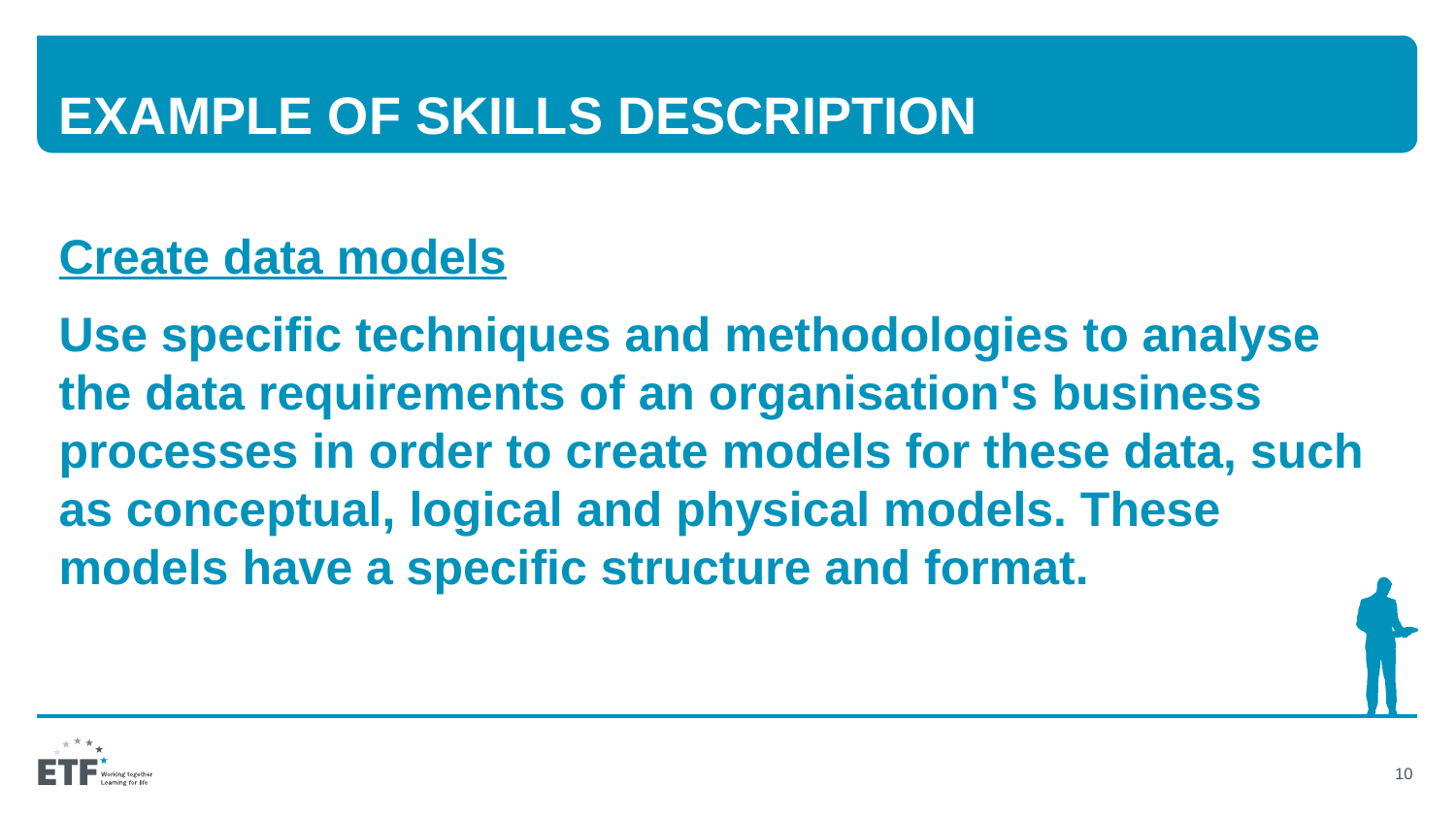

# Example of skills description
Create data models
Use specific techniques and methodologies to analyse the data requirements of an organisation's business processes in order to create models for these data, such as conceptual, logical and physical models. These models have a specific structure and format.
10